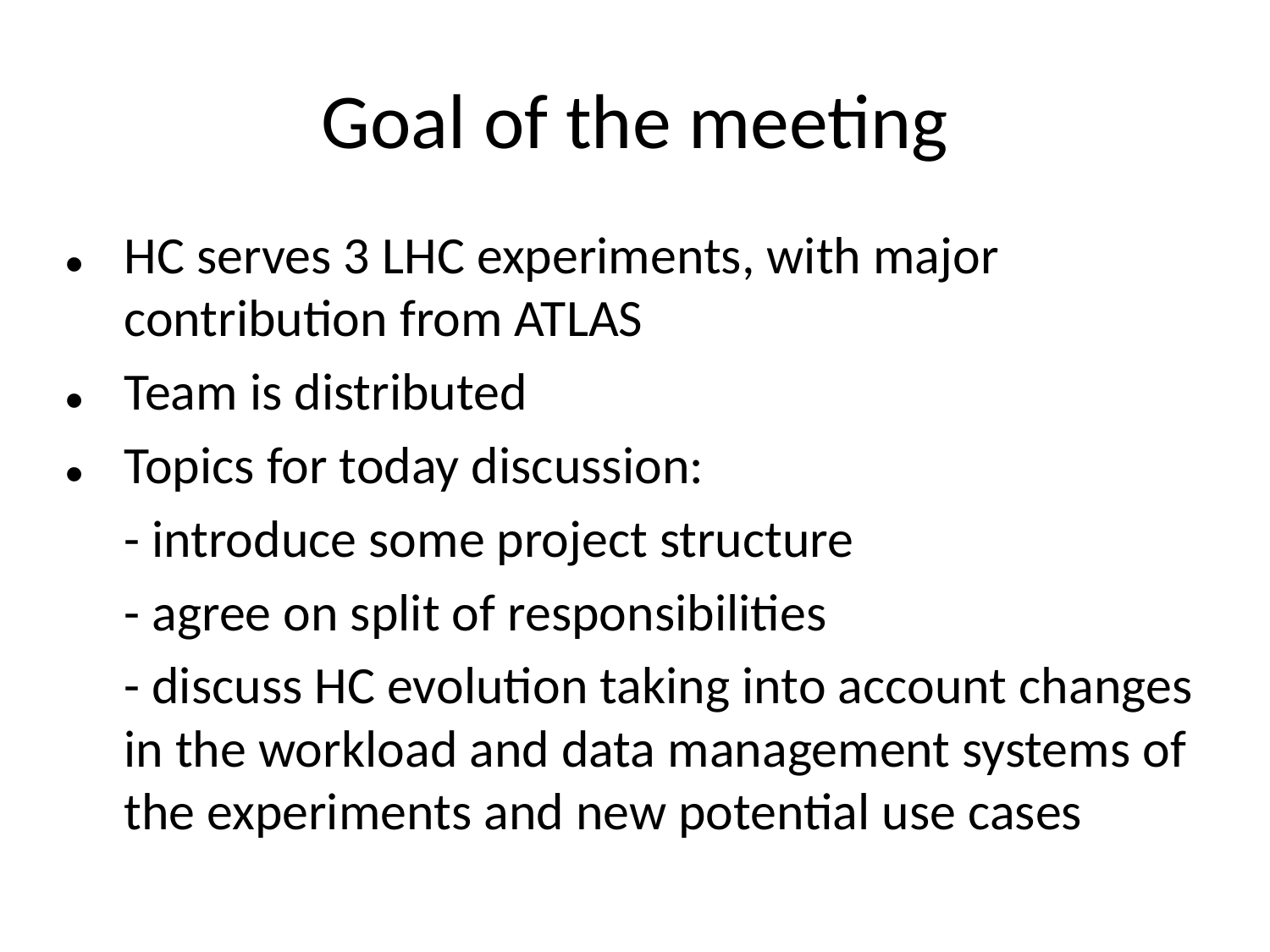

HC serves 3 LHC experiments, with major contribution from ATLAS
Team is distributed
Topics for today discussion:
	- introduce some project structure
	- agree on split of responsibilities
	- discuss HC evolution taking into account changes in the workload and data management systems of the experiments and new potential use cases

# Goal of the meeting